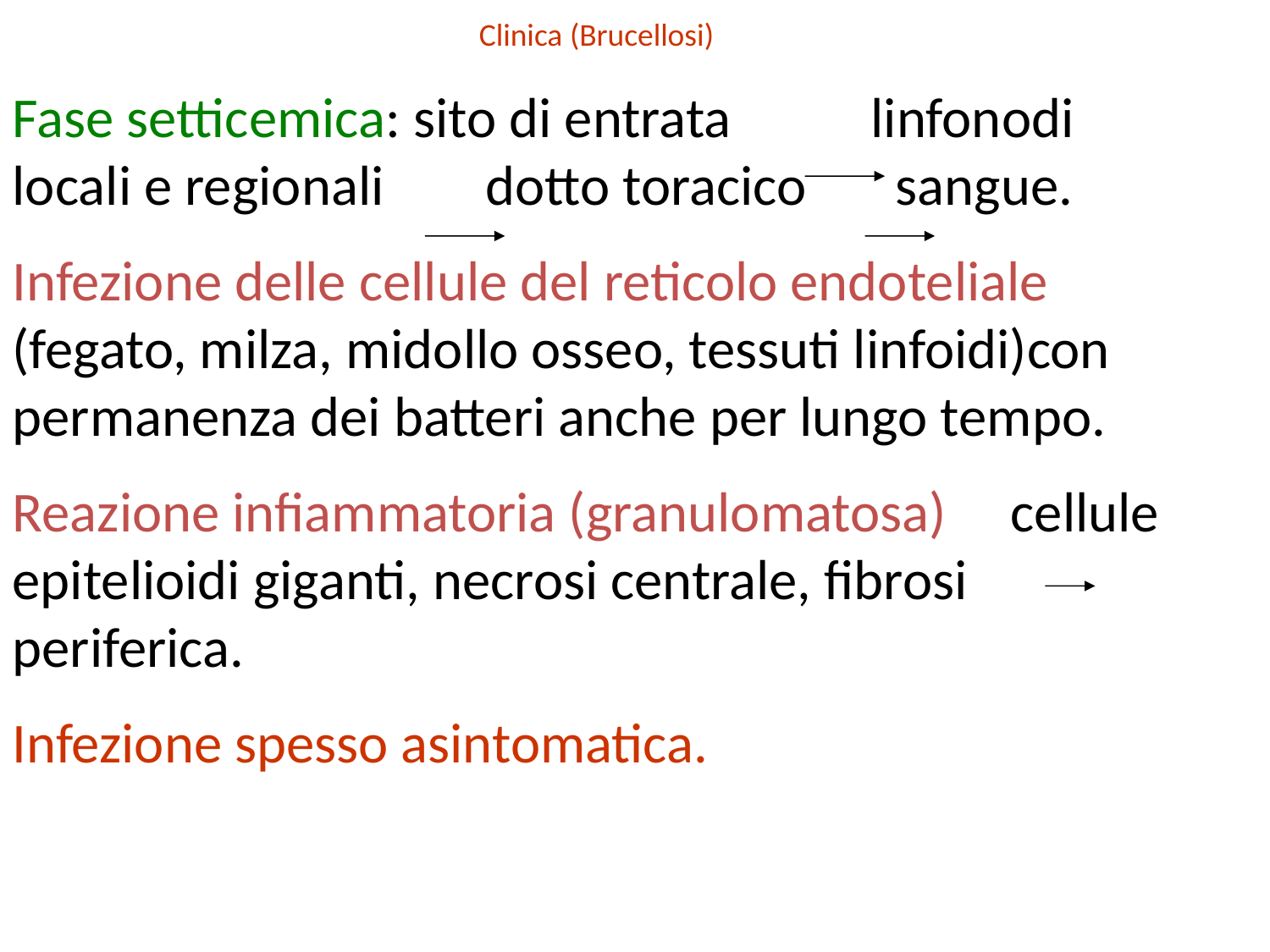

Clinica (Brucellosi)
Fase setticemica: sito di entrata           linfonodi locali e regionali        dotto toracico       sangue.
Infezione delle cellule del reticolo endoteliale (fegato, milza, midollo osseo, tessuti linfoidi)con permanenza dei batteri anche per lungo tempo.
Reazione infiammatoria (granulomatosa)     cellule epitelioidi giganti, necrosi centrale, fibrosi periferica.
Infezione spesso asintomatica.